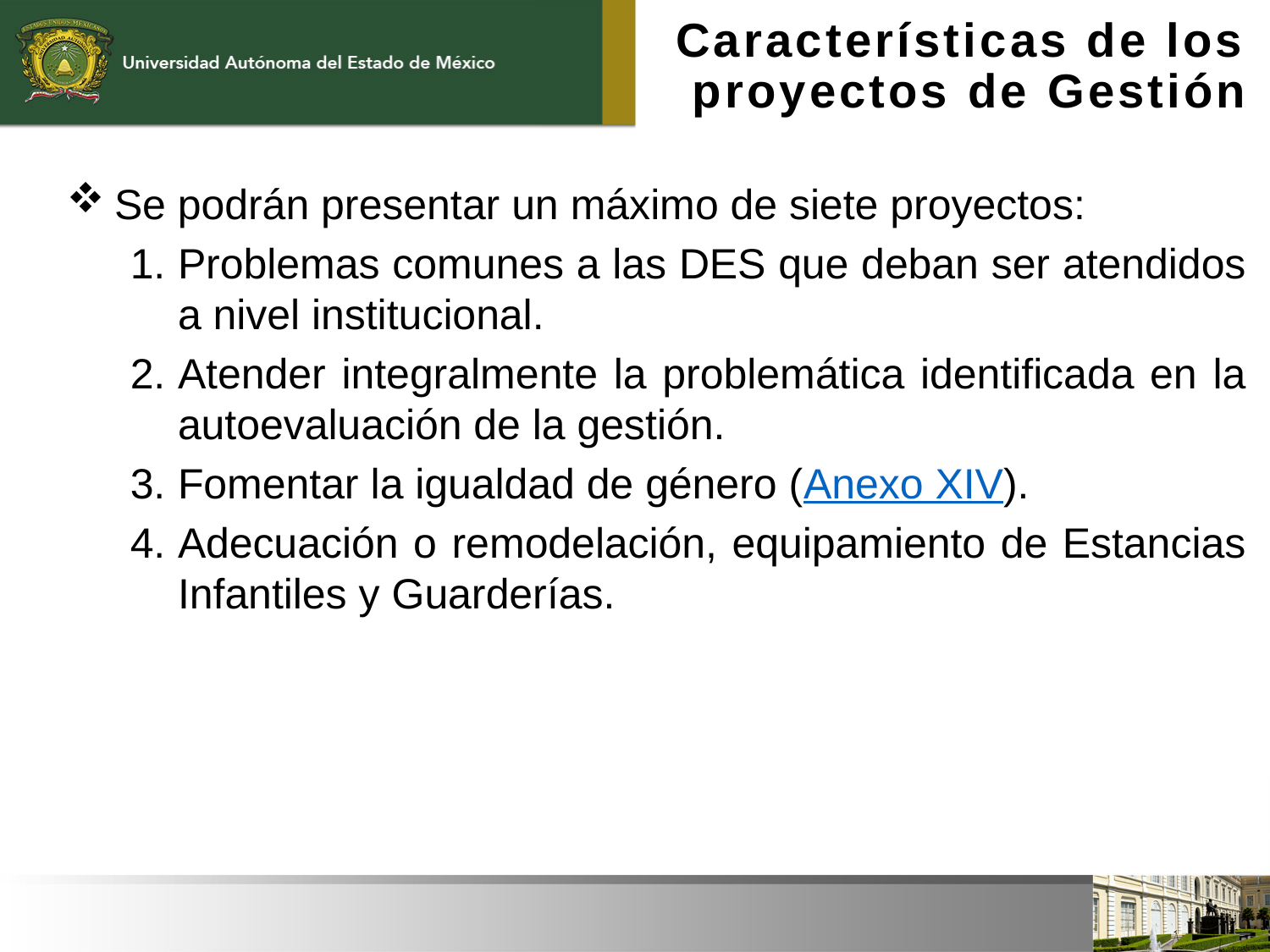

Características de los proyectos de Gestión
Se podrán presentar un máximo de siete proyectos:
Problemas comunes a las DES que deban ser atendidos a nivel institucional.
Atender integralmente la problemática identificada en la autoevaluación de la gestión.
Fomentar la igualdad de género (Anexo XIV).
Adecuación o remodelación, equipamiento de Estancias Infantiles y Guarderías.